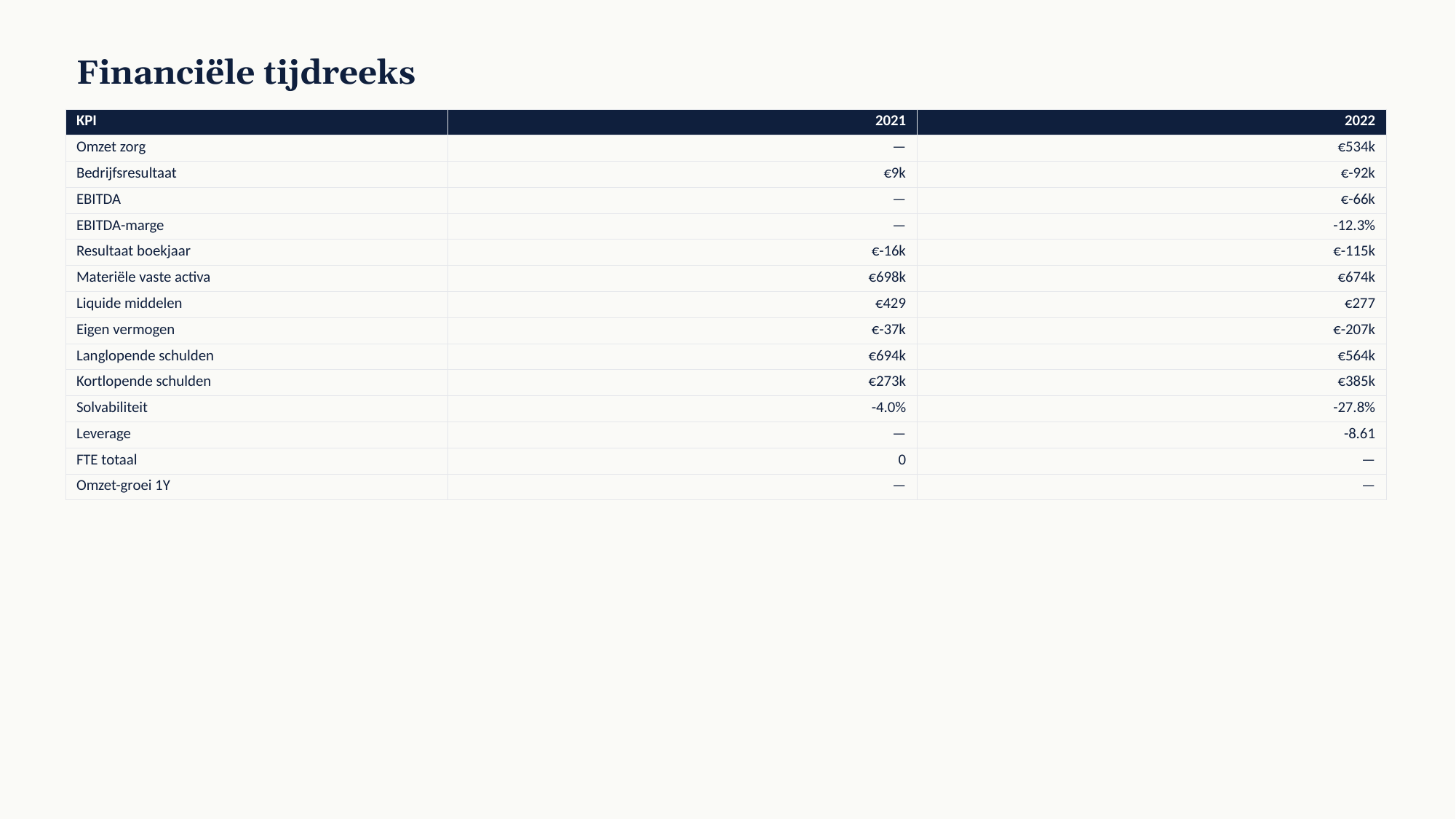

Financiële tijdreeks
| KPI | 2021 | 2022 |
| --- | --- | --- |
| Omzet zorg | — | €534k |
| Bedrijfsresultaat | €9k | €-92k |
| EBITDA | — | €-66k |
| EBITDA-marge | — | -12.3% |
| Resultaat boekjaar | €-16k | €-115k |
| Materiële vaste activa | €698k | €674k |
| Liquide middelen | €429 | €277 |
| Eigen vermogen | €-37k | €-207k |
| Langlopende schulden | €694k | €564k |
| Kortlopende schulden | €273k | €385k |
| Solvabiliteit | -4.0% | -27.8% |
| Leverage | — | -8.61 |
| FTE totaal | 0 | — |
| Omzet-groei 1Y | — | — |